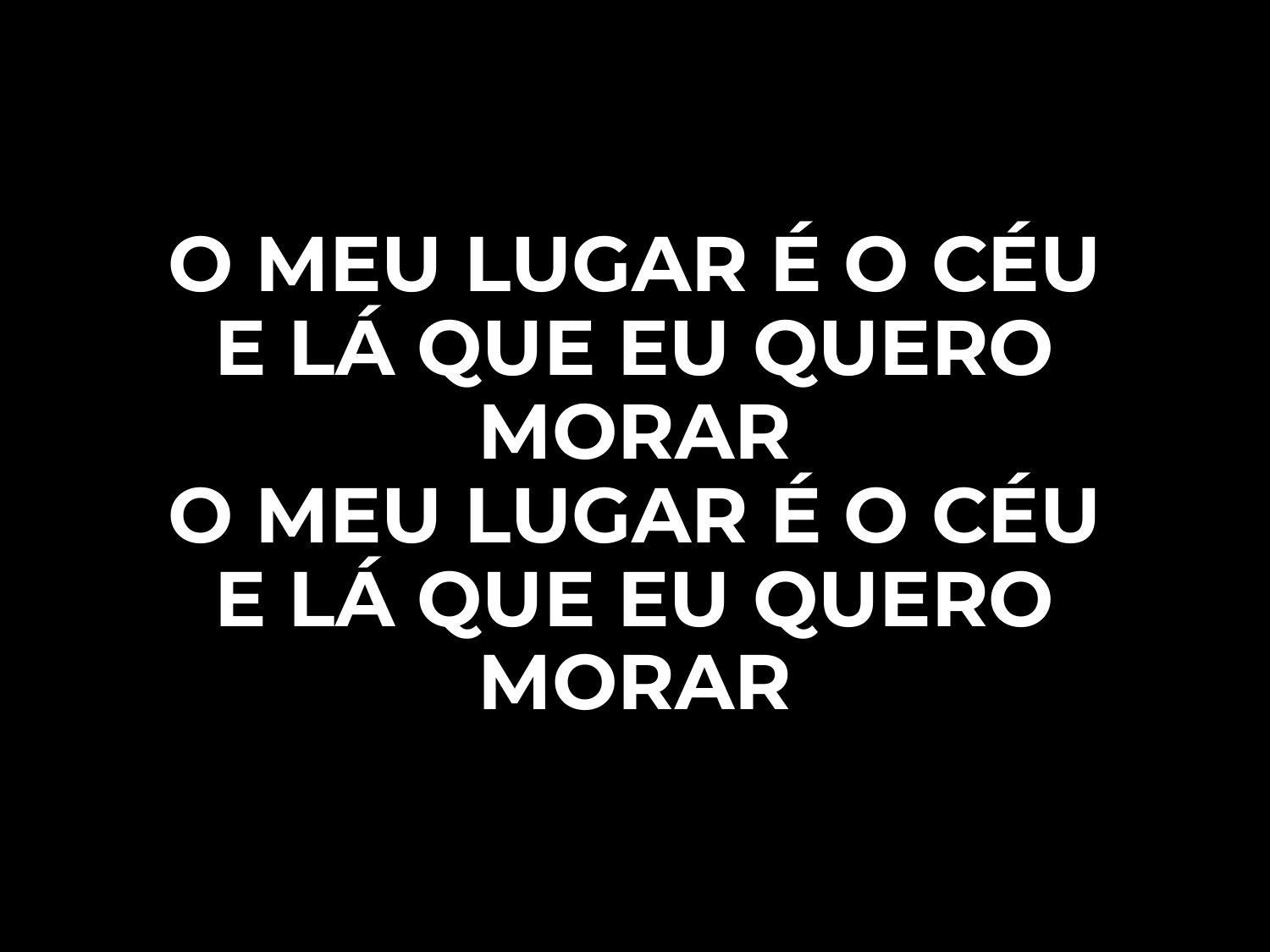

O MEU LUGAR É O CÉU
E LÁ QUE EU QUERO MORAR
O MEU LUGAR É O CÉU
E LÁ QUE EU QUERO MORAR